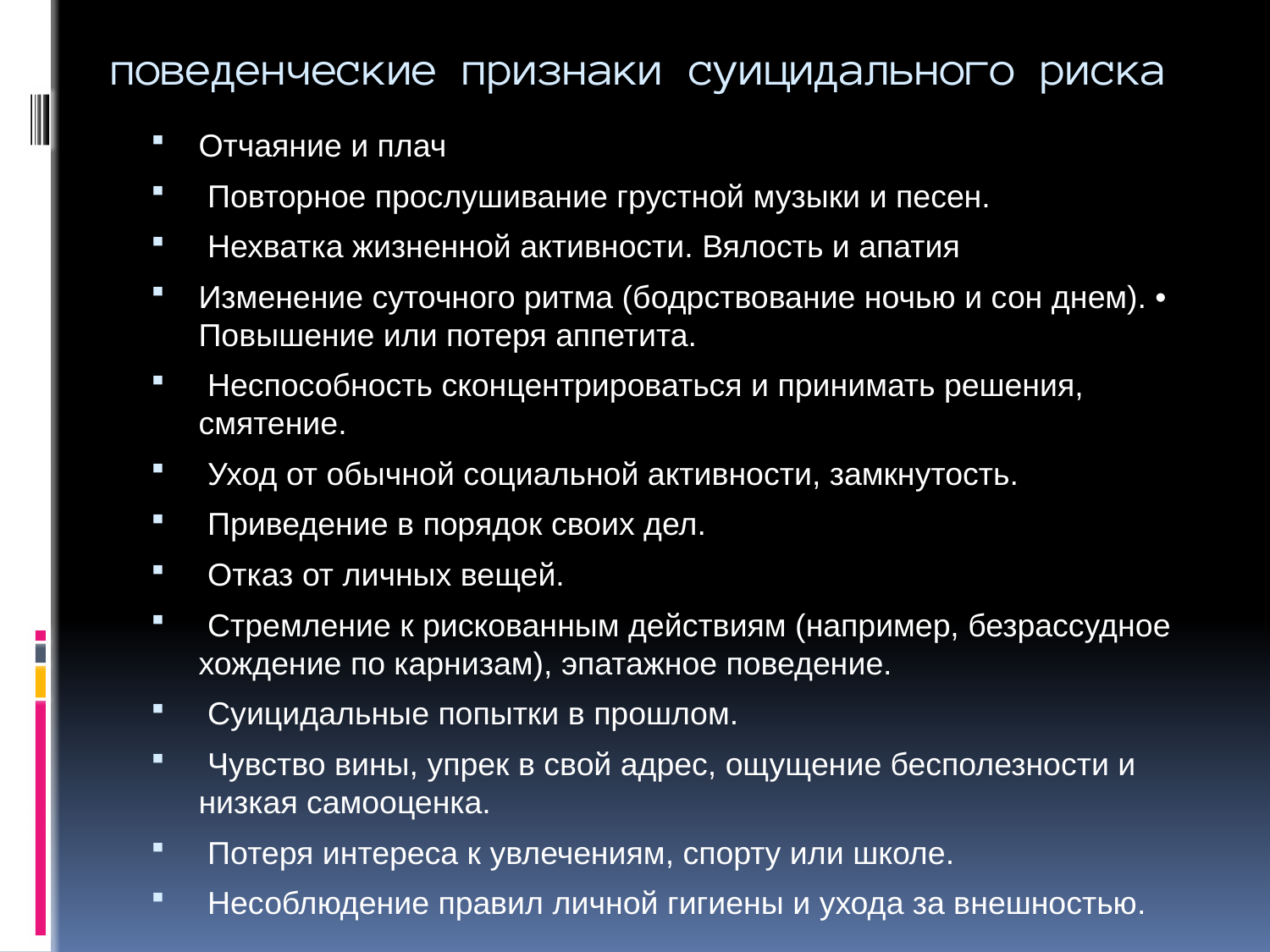

# поведенческие признаки суицидального риска
Отчаяние и плач
 Повторное прослушивание грустной музыки и песен.
 Нехватка жизненной активности. Вялость и апатия
Изменение суточного ритма (бодрствование ночью и сон днем). • Повышение или потеря аппетита.
 Неспособность сконцентрироваться и принимать решения, смятение.
 Уход от обычной социальной активности, замкнутость.
 Приведение в порядок своих дел.
 Отказ от личных вещей.
 Стремление к рискованным действиям (например, безрассудное хождение по карнизам), эпатажное поведение.
 Суицидальные попытки в прошлом.
 Чувство вины, упрек в свой адрес, ощущение бесполезности и низкая самооценка.
 Потеря интереса к увлечениям, спорту или школе.
 Несоблюдение правил личной гигиены и ухода за внешностью.